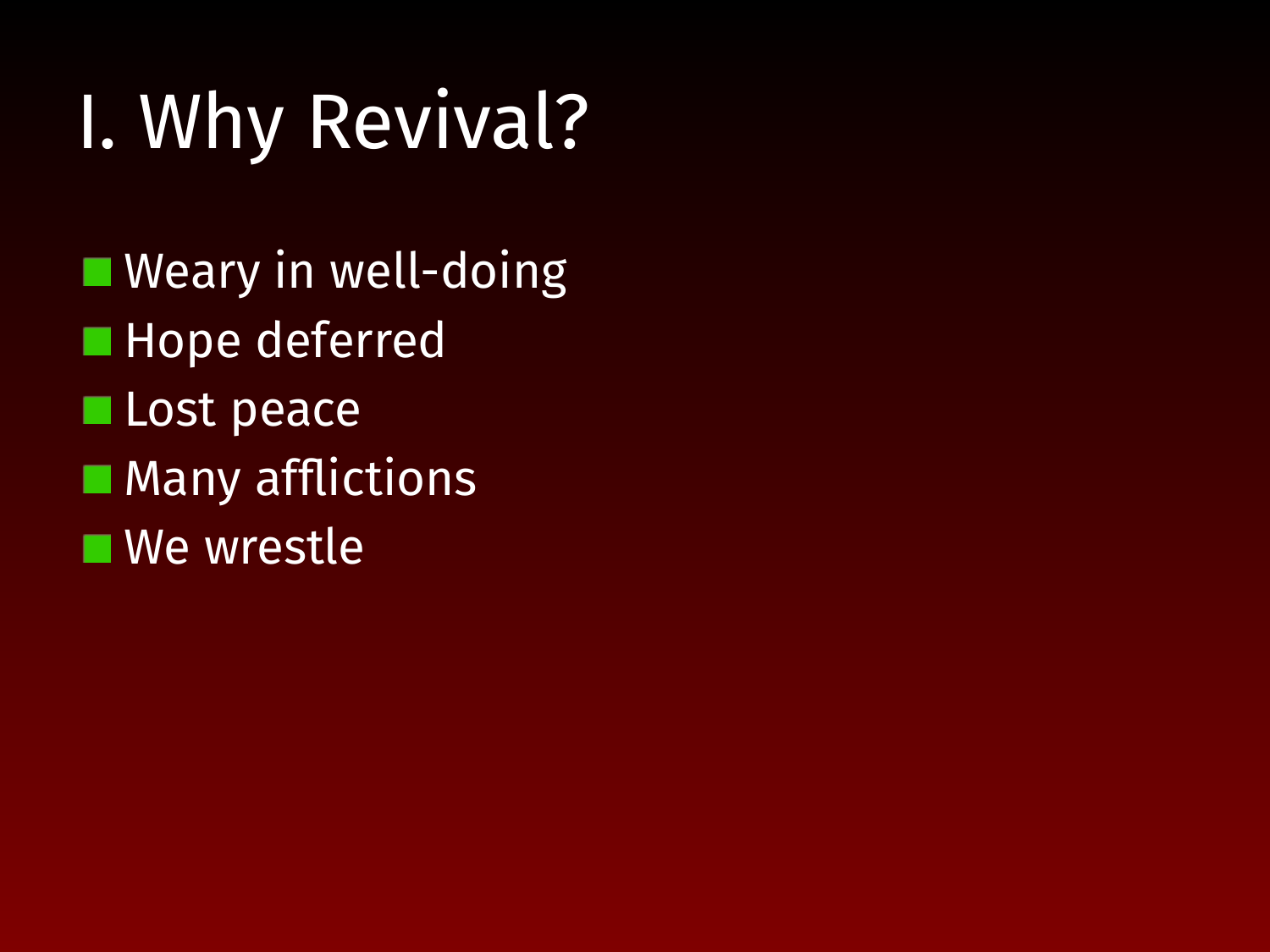

# I. Why Revival?
Weary in well-doing
Hope deferred
Lost peace
Many afflictions
We wrestle